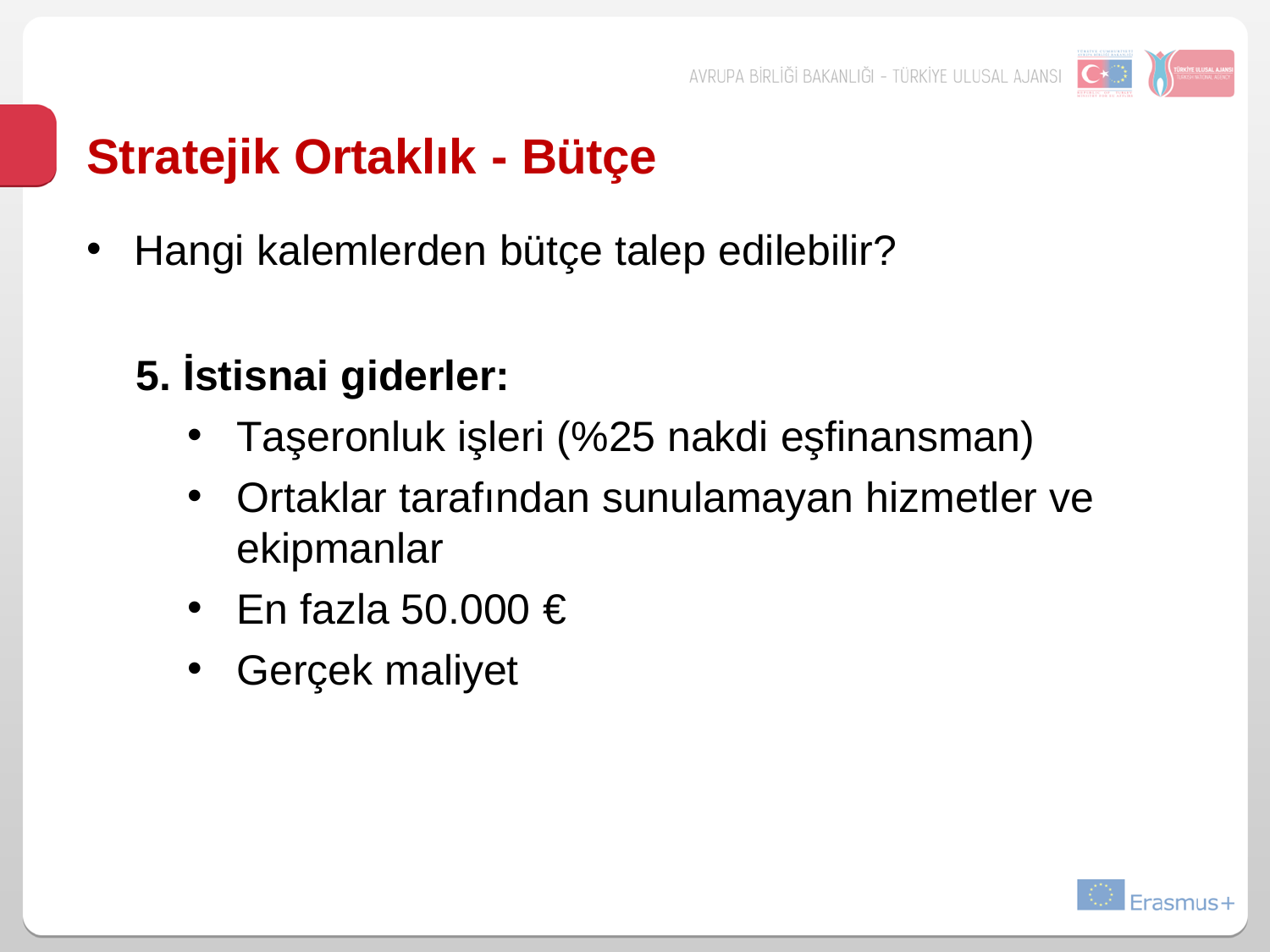

# Stratejik Ortaklık - Bütçe
Hangi kalemlerden bütçe talep edilebilir?

İstisnai giderler:
Taşeronluk işleri (%25 nakdi eşfinansman)
Ortaklar tarafından sunulamayan hizmetler ve ekipmanlar
En fazla 50.000 €
Gerçek maliyet